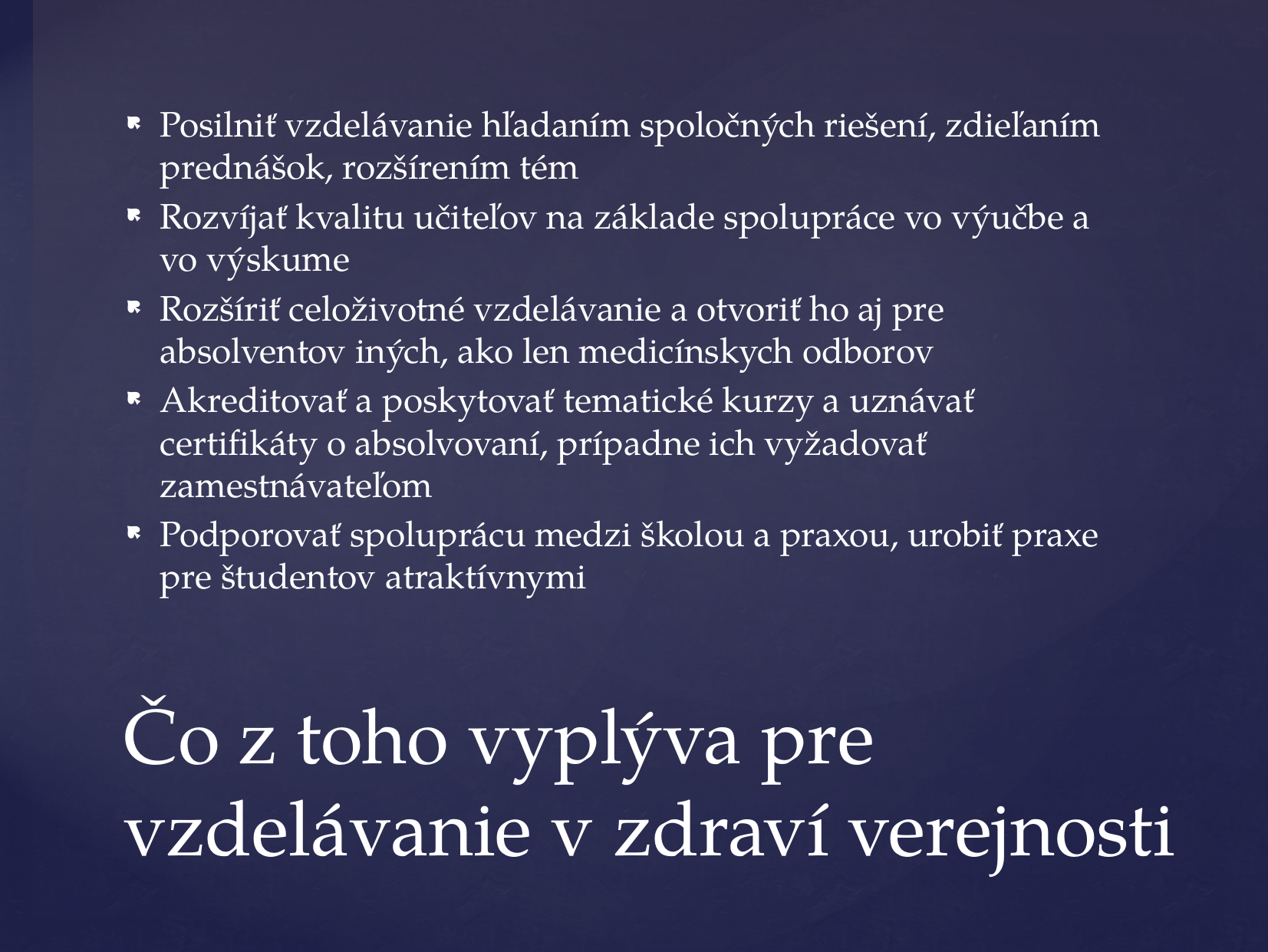

Posilniť vzdelávanie hľadaním spoločných riešení, zdieľaním prednášok, rozšírením tém
Rozvíjať kvalitu učiteľov na základe spolupráce vo výučbe a vo výskume
Rozšíriť celoživotné vzdelávanie a otvoriť ho aj pre absolventov iných, ako len medicínskych odborov
Akreditovať a poskytovať tematické kurzy a uznávať certifikáty o absolvovaní, prípadne ich vyžadovať zamestnávateľom
Podporovať spoluprácu medzi školou a praxou, urobiť praxe pre študentov atraktívnymi
# Čo z toho vyplýva pre vzdelávanie v zdraví verejnosti